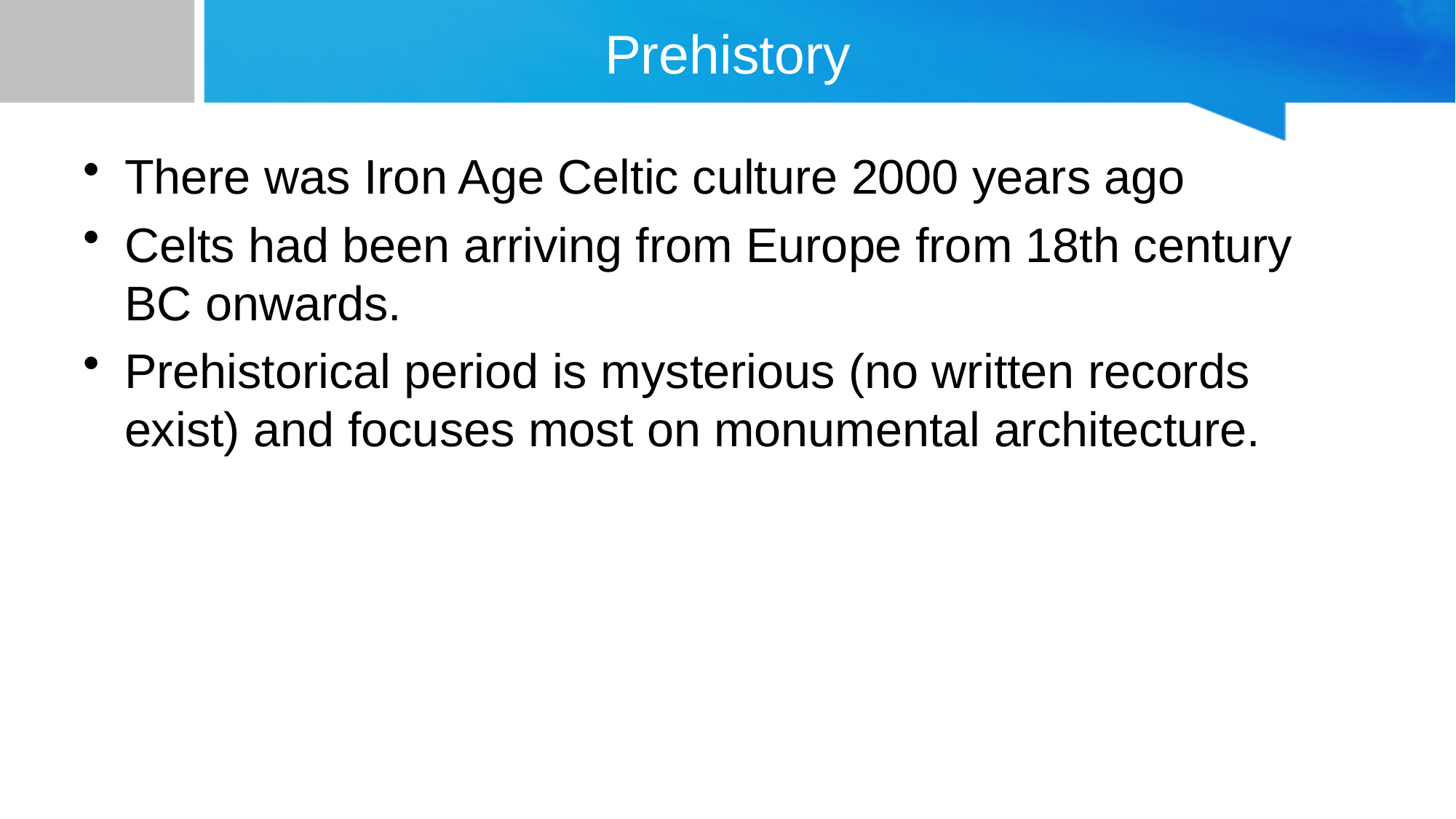

# Prehistory
There was Iron Age Celtic culture 2000 years ago
Celts had been arriving from Europe from 18th century BC onwards.
Prehistorical period is mysterious (no written records exist) and focuses most on monumental architecture.